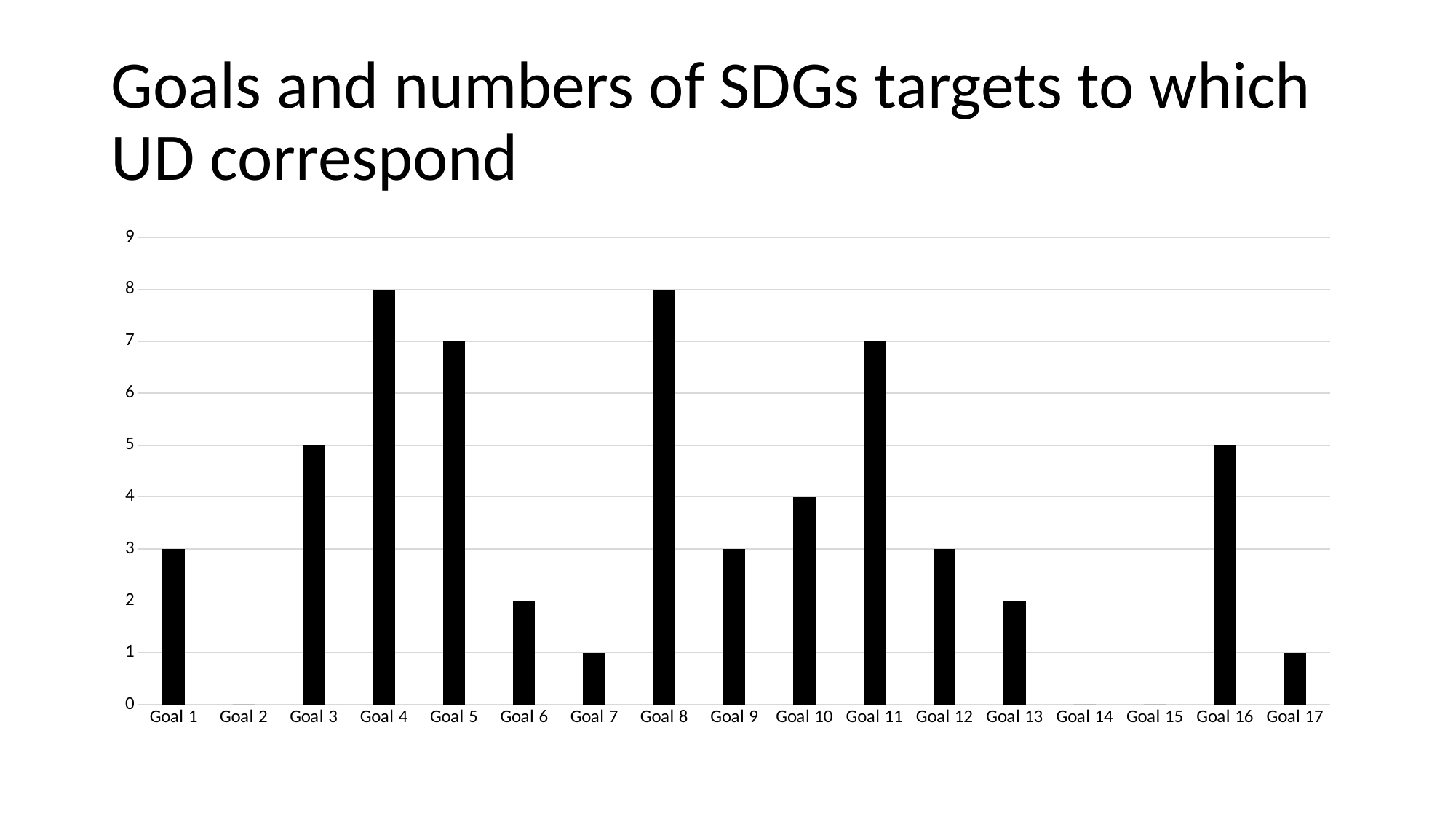

# Goals and numbers of SDGs targets to which UD correspond

### Chart

| Category |  |
|---|---|
| Goal 1 | 3.0 |
| Goal 2 | 0.0 |
| Goal 3 | 5.0 |
| Goal 4 | 8.0 |
| Goal 5 | 7.0 |
| Goal 6 | 2.0 |
| Goal 7 | 1.0 |
| Goal 8 | 8.0 |
| Goal 9 | 3.0 |
| Goal 10 | 4.0 |
| Goal 11 | 7.0 |
| Goal 12 | 3.0 |
| Goal 13 | 2.0 |
| Goal 14 | 0.0 |
| Goal 15 | 0.0 |
| Goal 16 | 5.0 |
| Goal 17 | 1.0 |